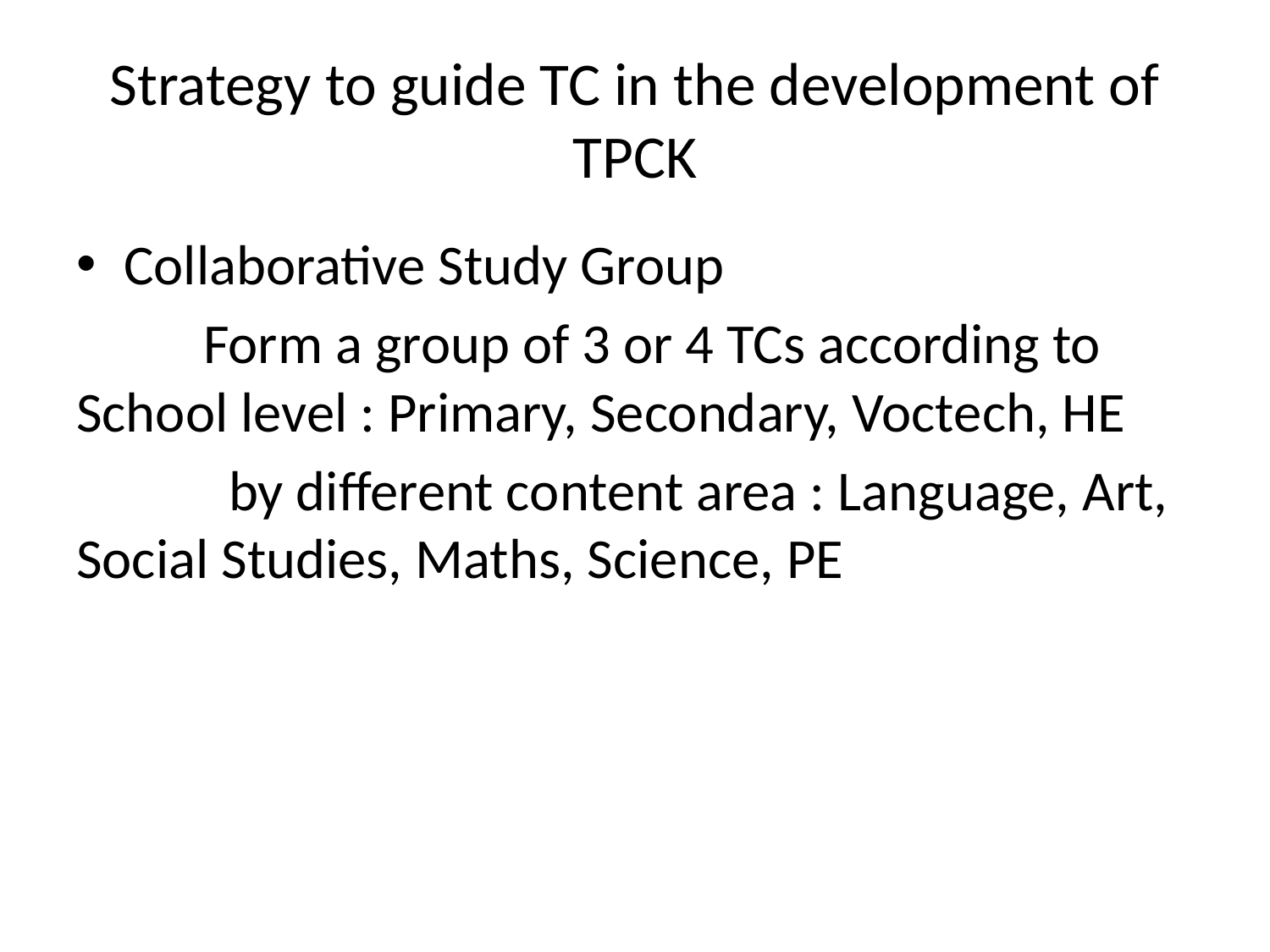

# Strategy to guide TC in the development of TPCK
Collaborative Study Group
	Form a group of 3 or 4 TCs according to School level : Primary, Secondary, Voctech, HE
            by different content area : Language, Art, Social Studies, Maths, Science, PE